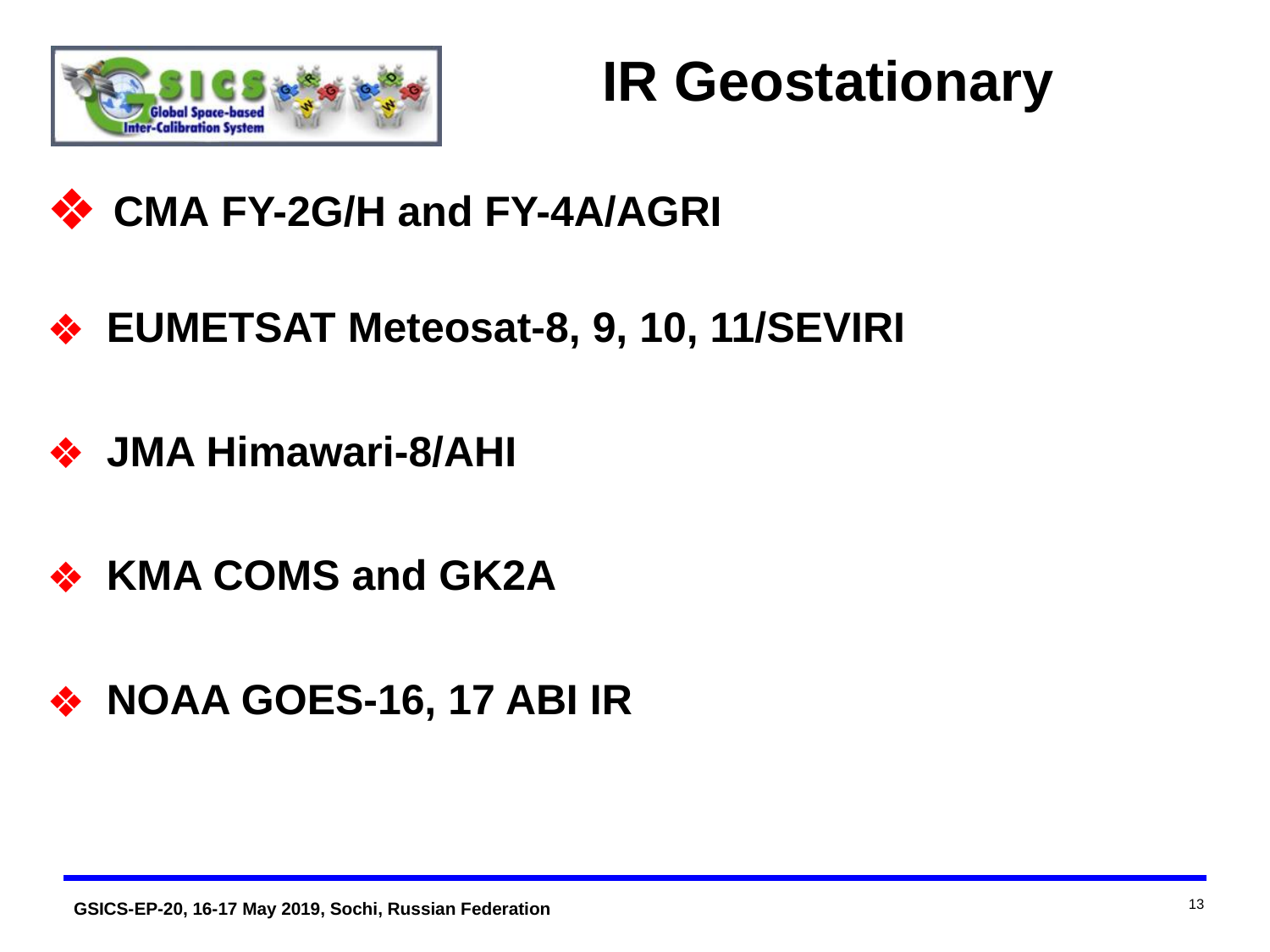

# IR Geostationary
 CMA FY-2G/H and FY-4A/AGRI

 EUMETSAT Meteosat-8, 9, 10, 11/SEVIRI

 JMA Himawari-8/AHI

 KMA COMS and GK2A

 NOAA GOES-16, 17 ABI IR
13